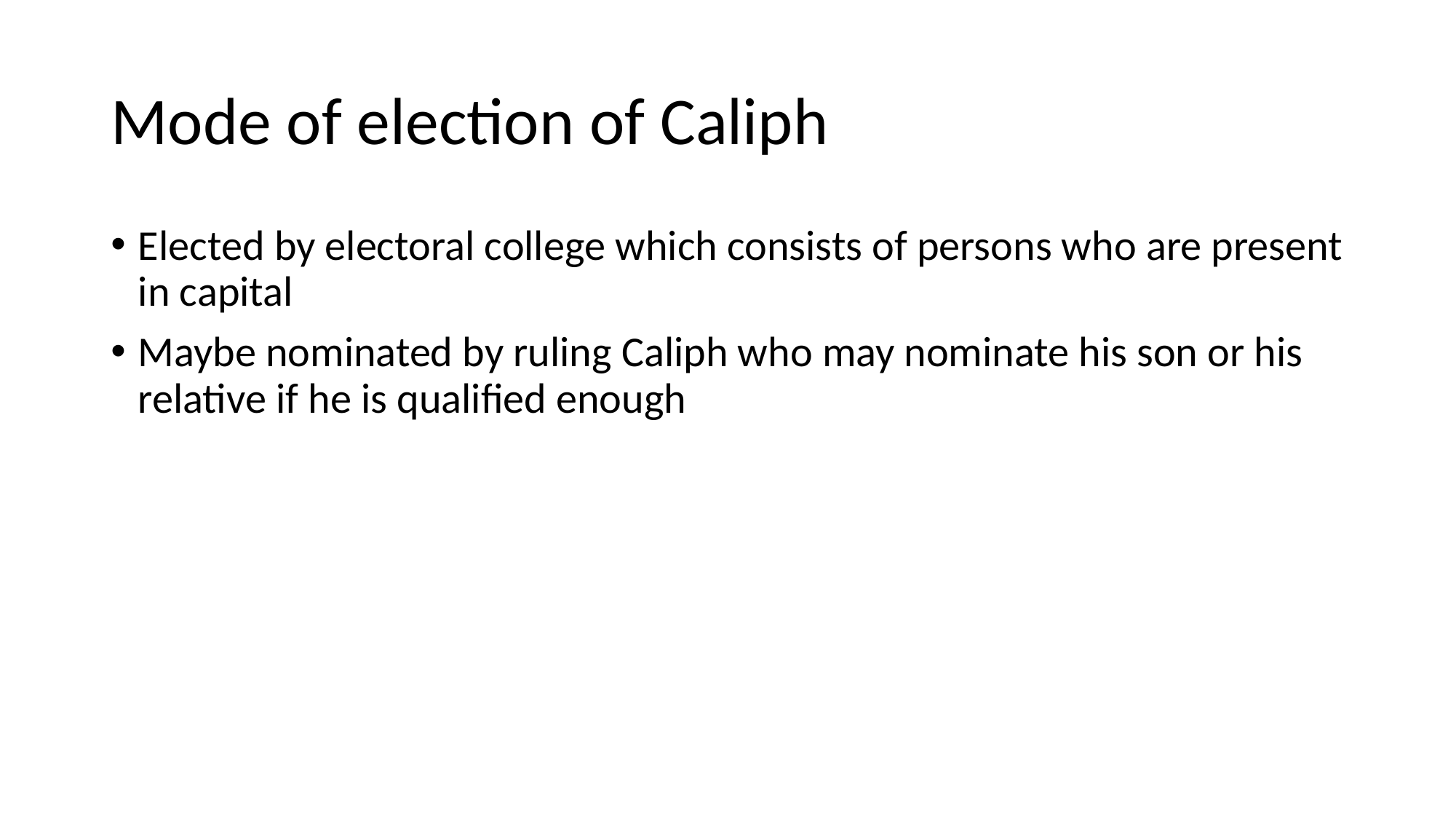

# Mode of election of Caliph
Elected by electoral college which consists of persons who are present in capital
Maybe nominated by ruling Caliph who may nominate his son or his relative if he is qualified enough